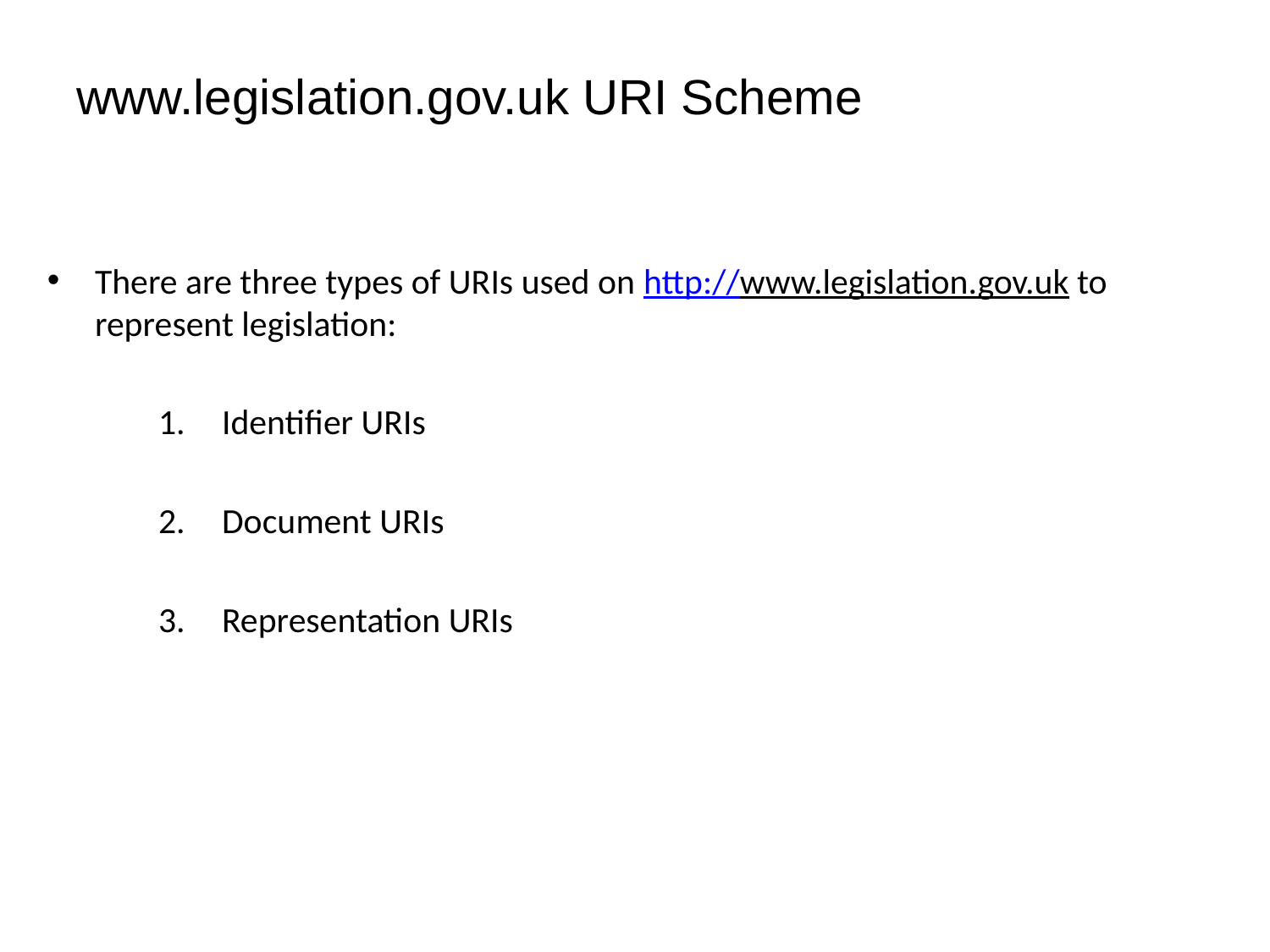

# www.legislation.gov.uk URI Scheme

There are three types of URIs used on http://www.legislation.gov.uk to  represent legislation:

Identifier URIs

Document URIs

Representation URIs